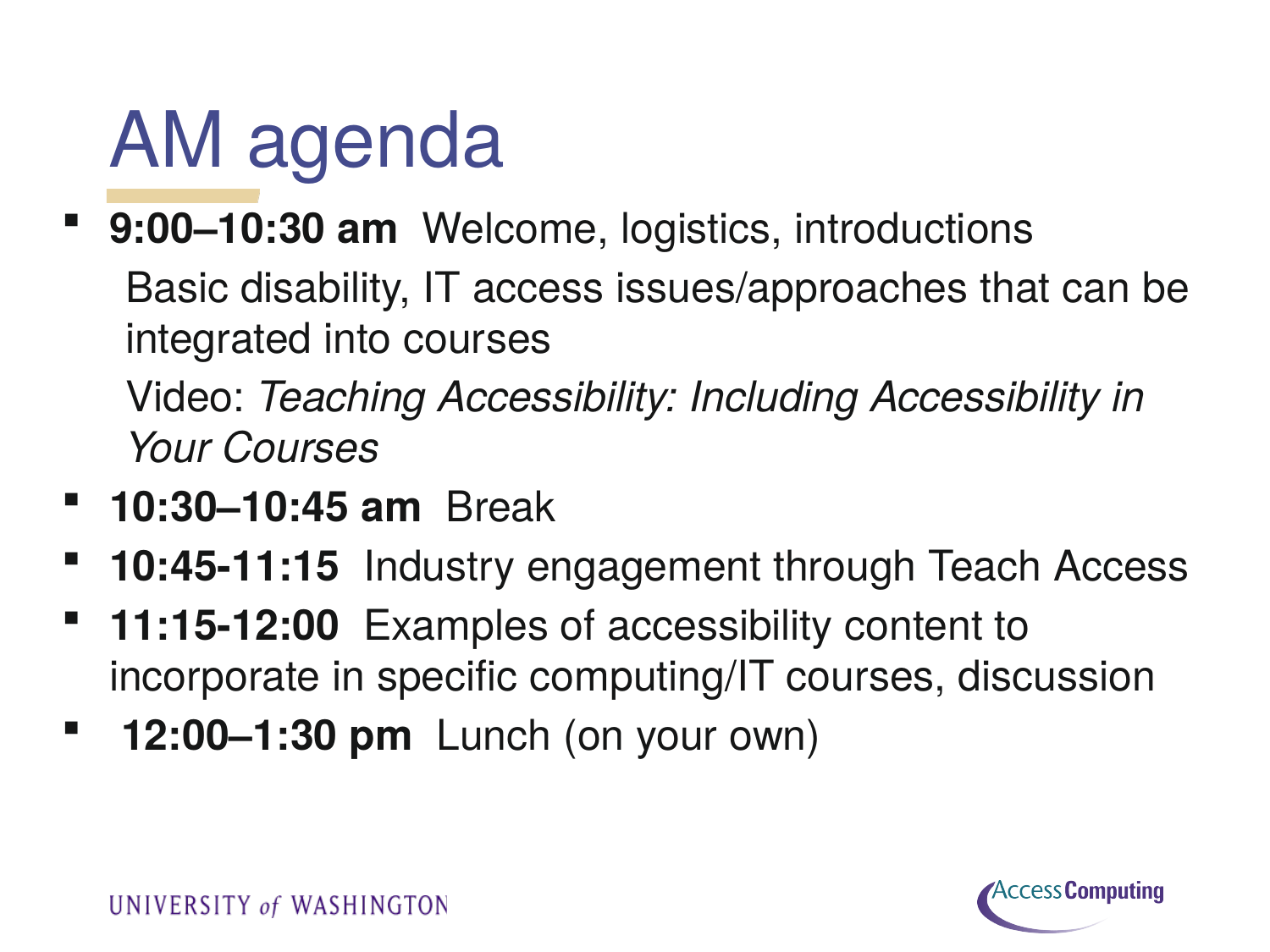

# AM agenda
9:00–10:30 am  Welcome, logistics, introductions
	Basic disability, IT access issues/approaches that can be integrated into courses
	Video: Teaching Accessibility: Including Accessibility in Your Courses
10:30–10:45 am  Break
10:45-11:15  Industry engagement through Teach Access
11:15-12:00  Examples of accessibility content to incorporate in specific computing/IT courses, discussion
 12:00–1:30 pm  Lunch (on your own)